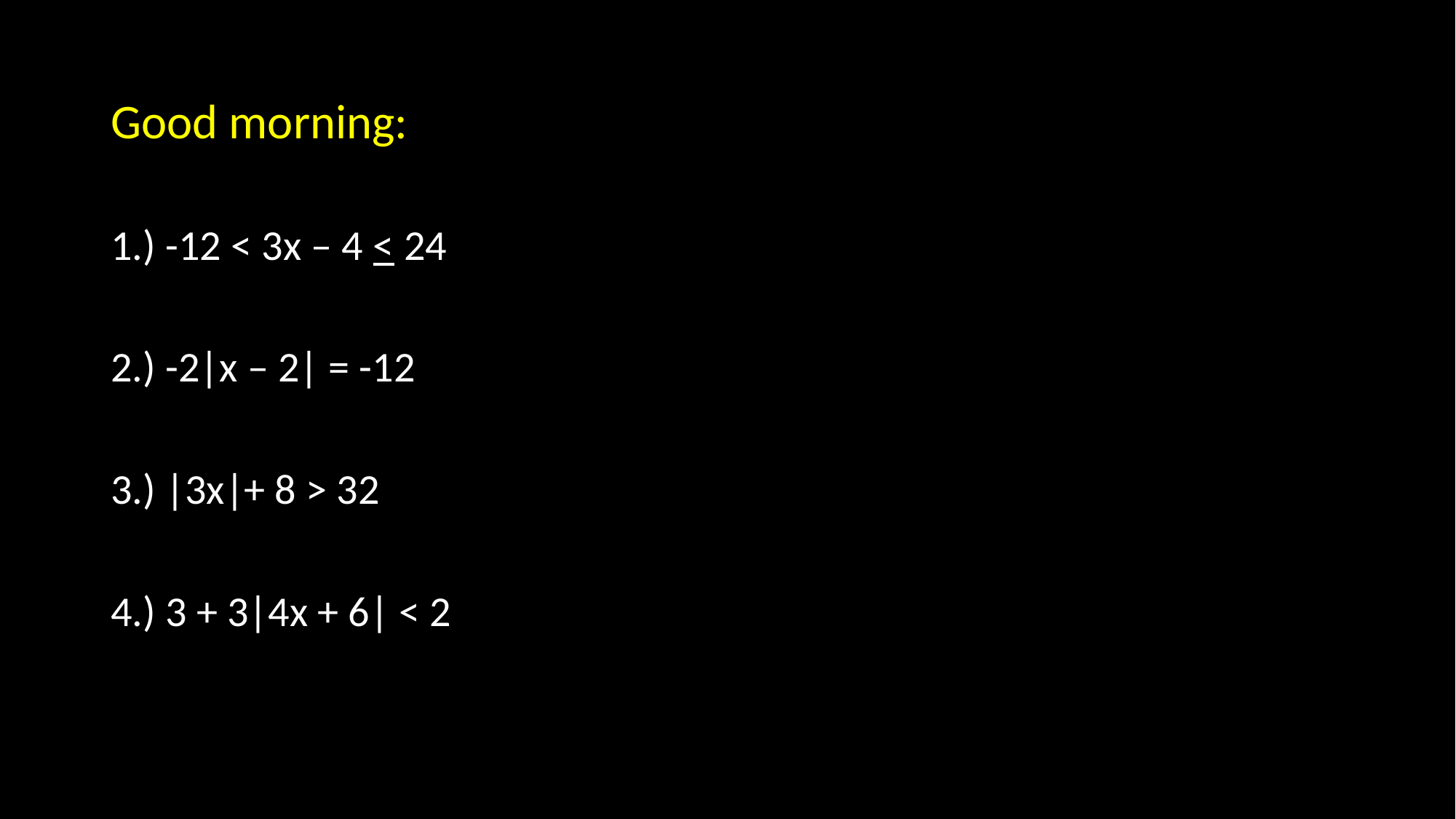

# Good morning:
1.) -12 < 3x – 4 < 24

2.) -2|x – 2| = -12

3.) |3x|+ 8 > 32

4.) 3 + 3|4x + 6| < 2